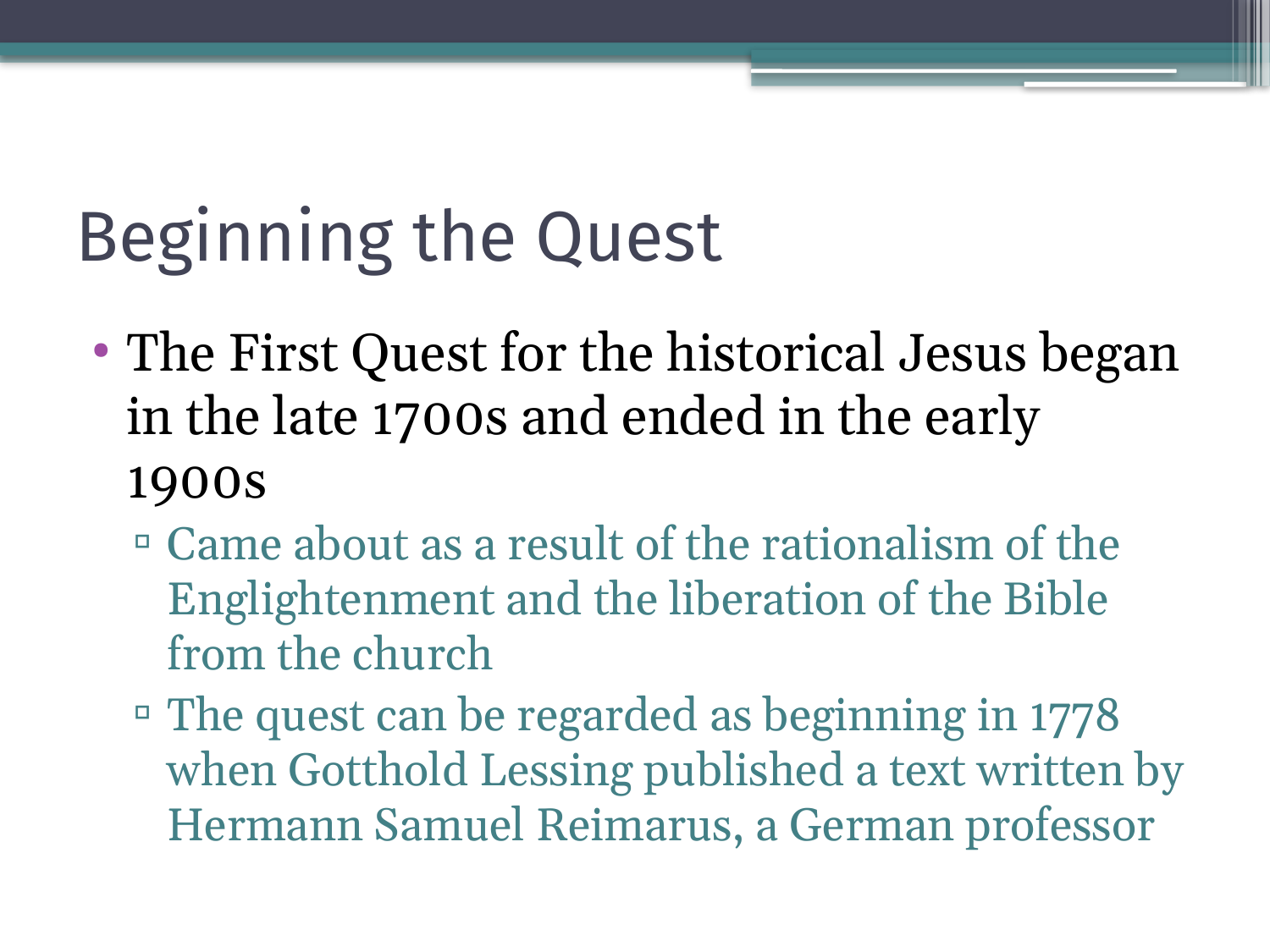

# Beginning the Quest
The First Quest for the historical Jesus began in the late 1700s and ended in the early 1900s
Came about as a result of the rationalism of the Englightenment and the liberation of the Bible from the church
The quest can be regarded as beginning in 1778 when Gotthold Lessing published a text written by Hermann Samuel Reimarus, a German professor